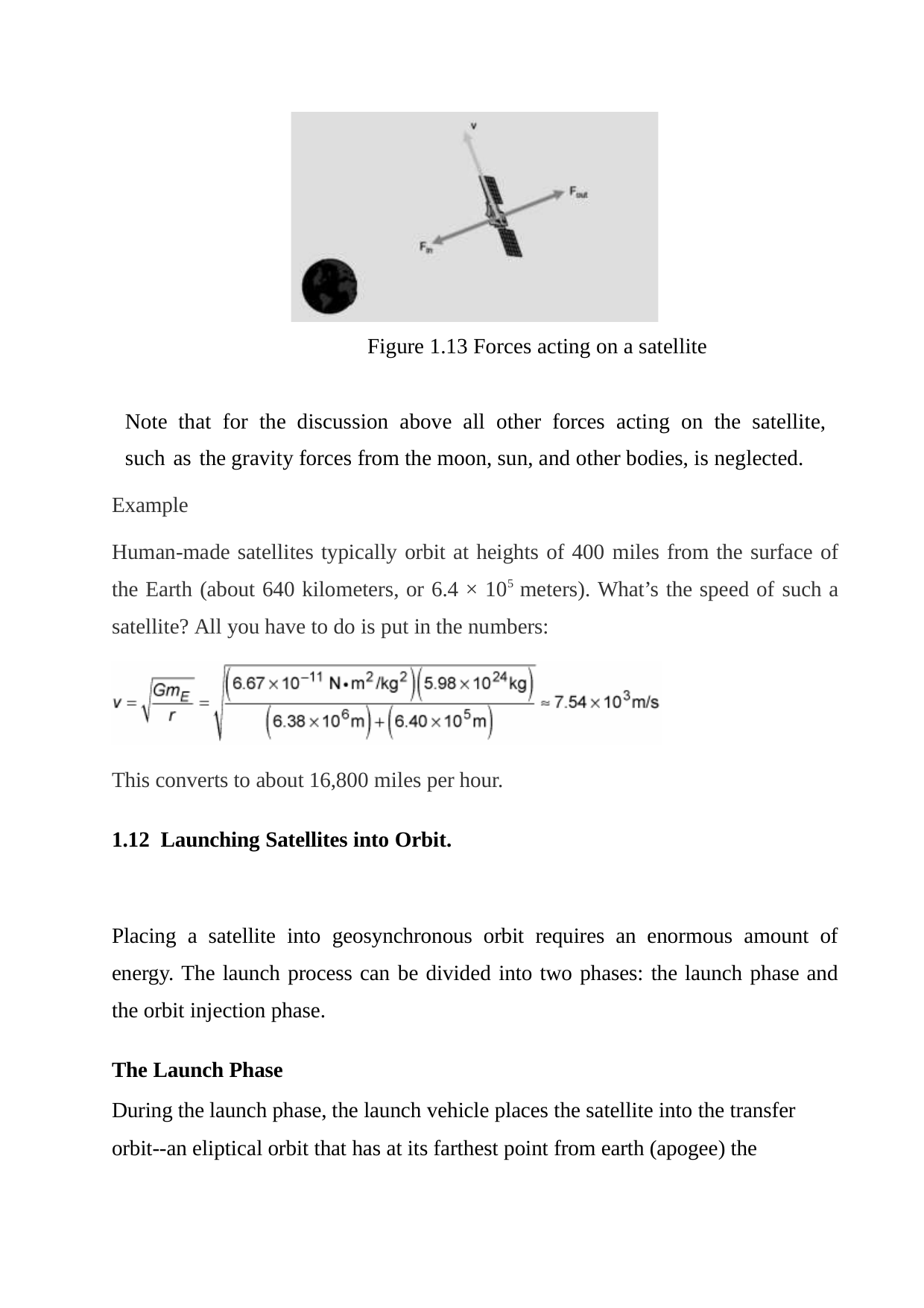

Figure 1.13 Forces acting on a satellite

Note  that  for  the  discussion  above  all  other  forces  acting  on  the  satellite, such as the gravity forces from the moon, sun, and other bodies, is neglected.

Example

Human-made satellites typically orbit at heights of 400 miles from the surface of the Earth (about 640 kilometers, or 6.4 × 105  meters). What’s the speed of such a satellite? All you have to do is put in the numbers:

This converts to about 16,800 miles per hour.

1.12  Launching Satellites into Orbit.
Placing  a  satellite  into  geosynchronous  orbit  requires  an  enormous  amount  of energy. The launch process can be divided into two phases: the launch phase and the orbit injection phase.

The Launch Phase
During the launch phase, the launch vehicle places the satellite into the transfer orbit--an eliptical orbit that has at its farthest point from earth (apogee) the